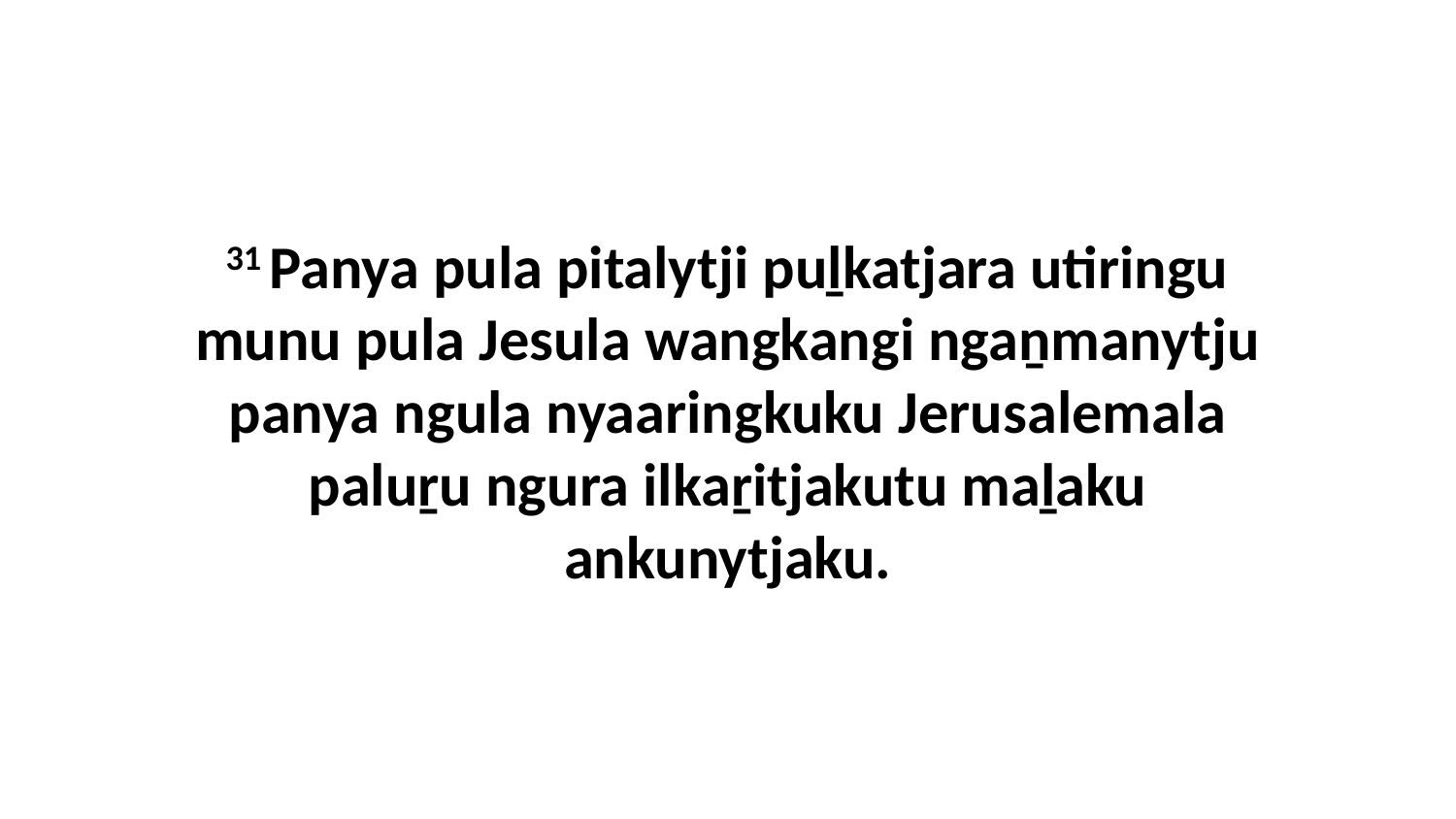

31 Panya pula pitalytji puḻkatjara utiringu munu pula Jesula wangkangi ngaṉmanytju panya ngula nyaaringkuku Jerusalemala paluṟu ngura ilkaṟitjakutu maḻaku ankunytjaku.